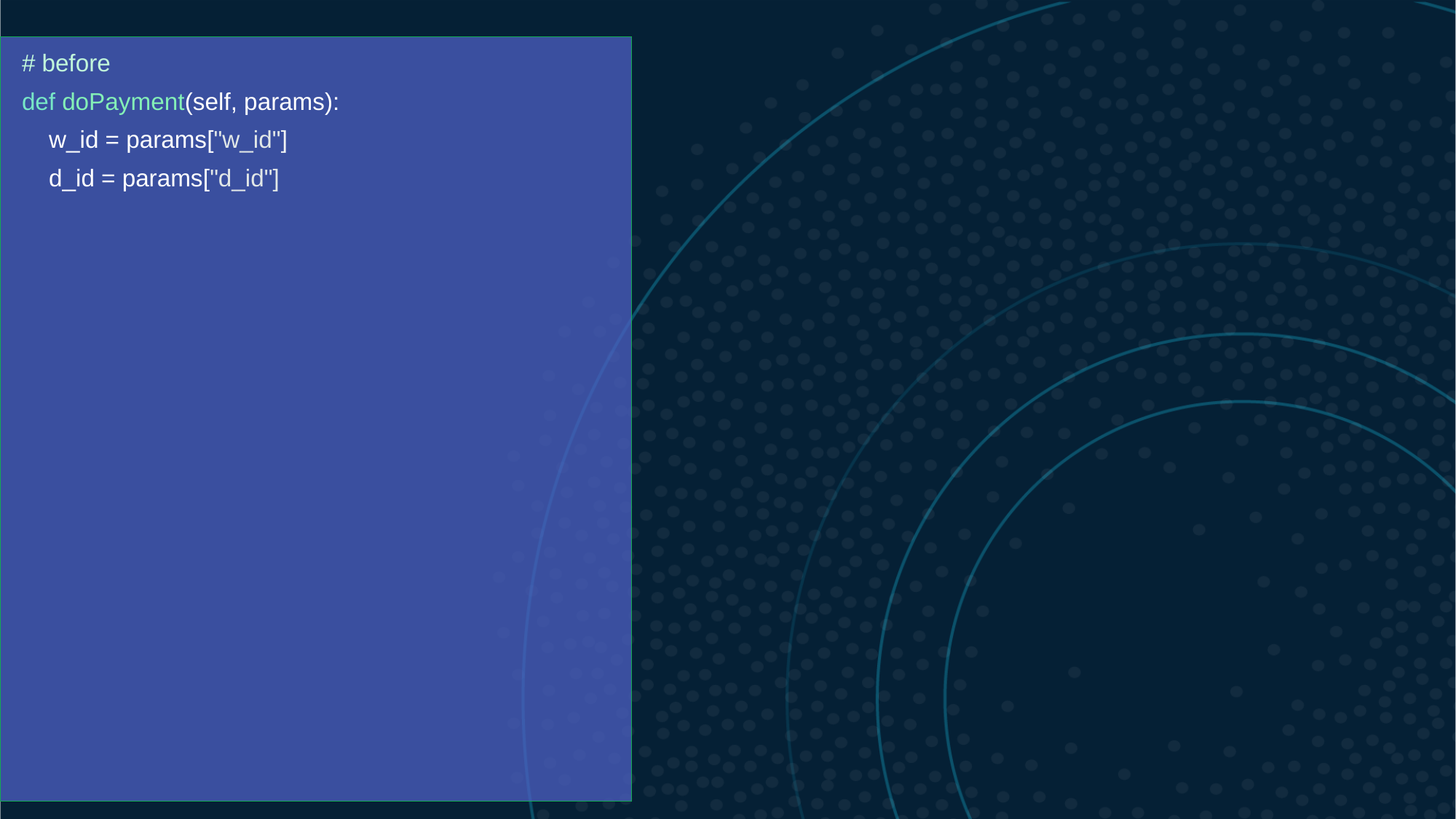

# before
def doPayment(self, params):
    w_id = params["w_id"]
    d_id = params["d_id"]